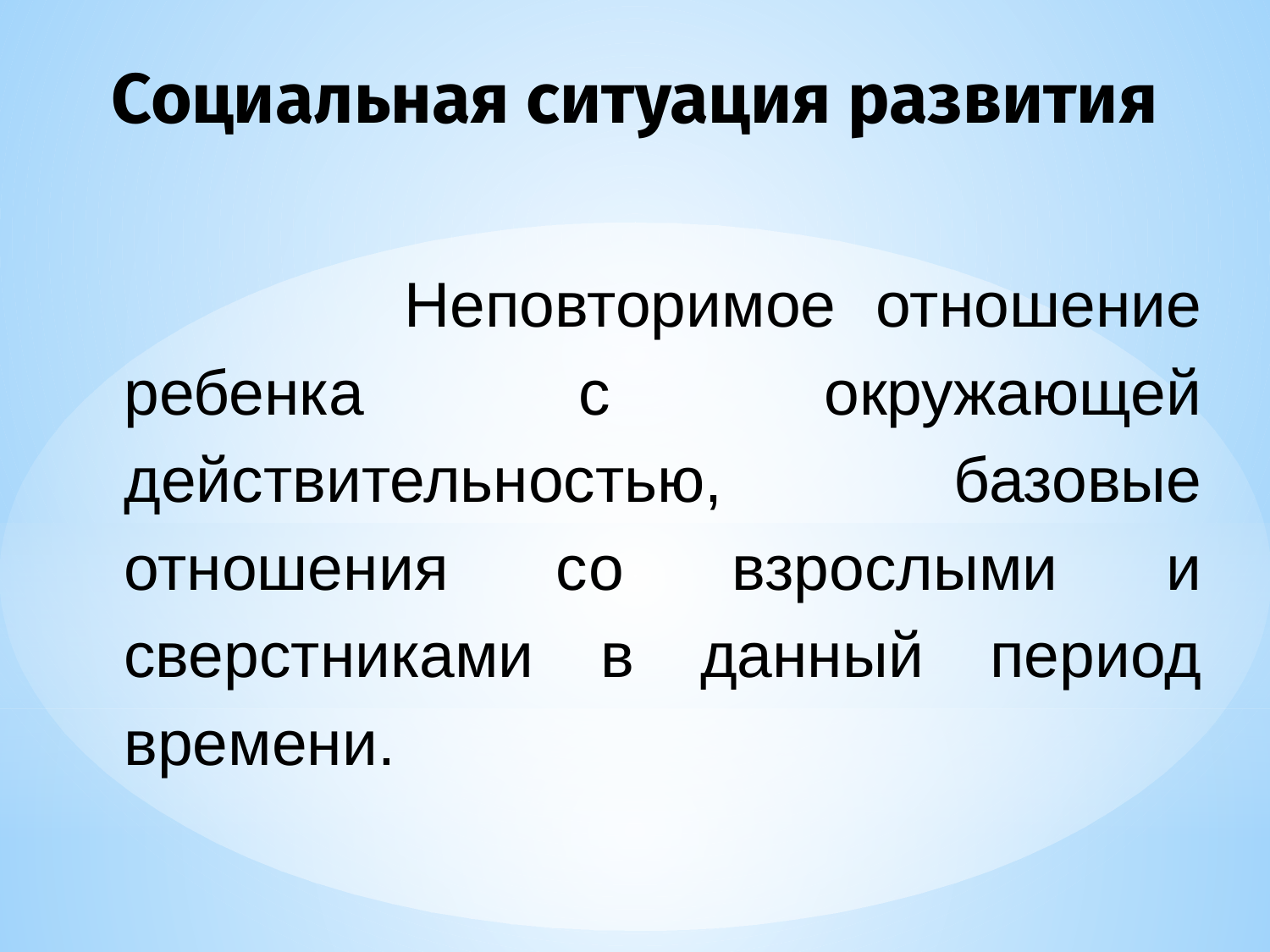

# Социальная ситуация развития
        Неповторимое отношение ребенка с окружающей действительностью, базовые отношения со взрослыми и сверстниками в данный период времени.